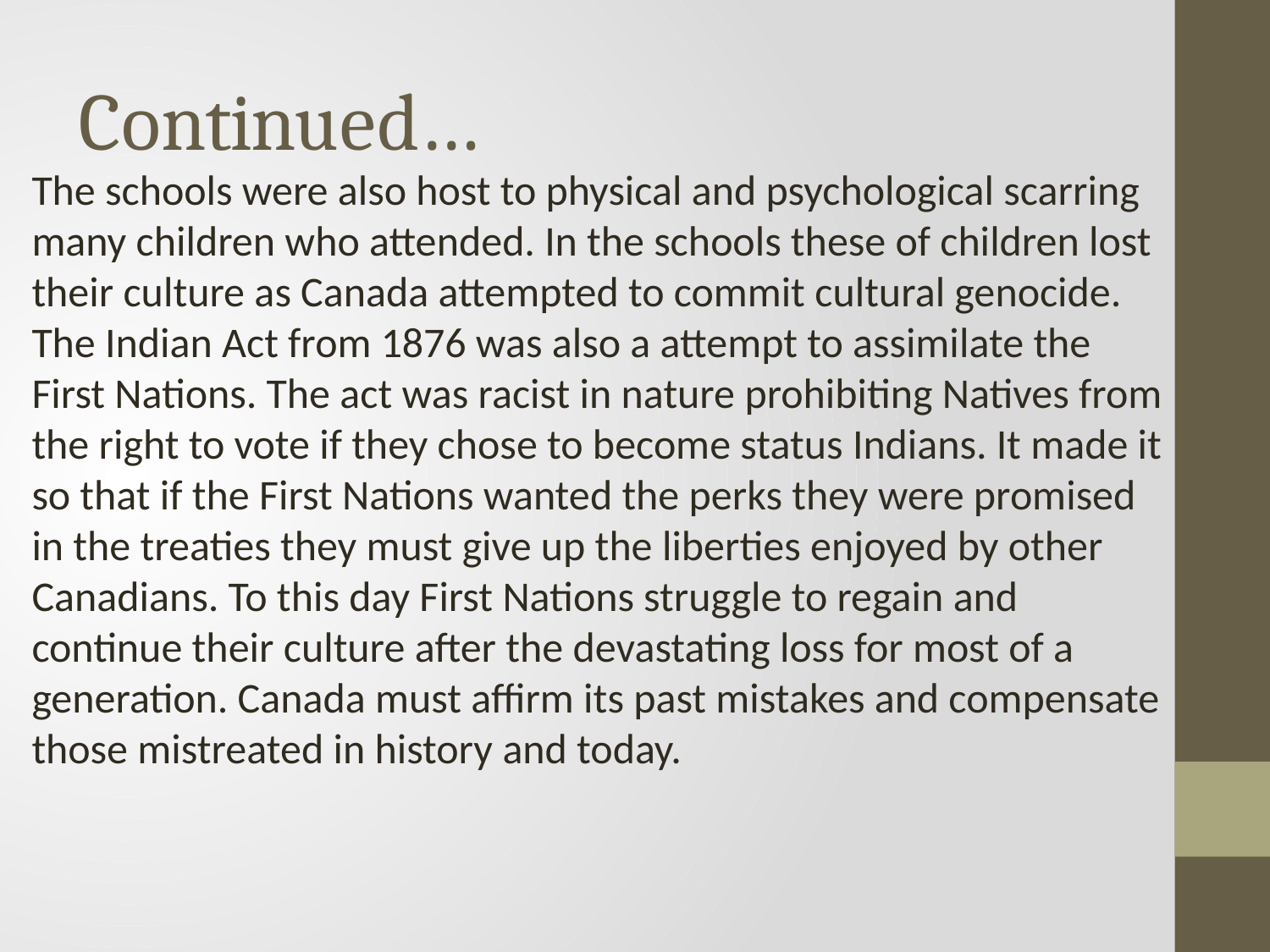

# Continued…
The schools were also host to physical and psychological scarring many children who attended. In the schools these of children lost their culture as Canada attempted to commit cultural genocide. The Indian Act from 1876 was also a attempt to assimilate the First Nations. The act was racist in nature prohibiting Natives from the right to vote if they chose to become status Indians. It made it so that if the First Nations wanted the perks they were promised in the treaties they must give up the liberties enjoyed by other Canadians. To this day First Nations struggle to regain and continue their culture after the devastating loss for most of a generation. Canada must affirm its past mistakes and compensate those mistreated in history and today.